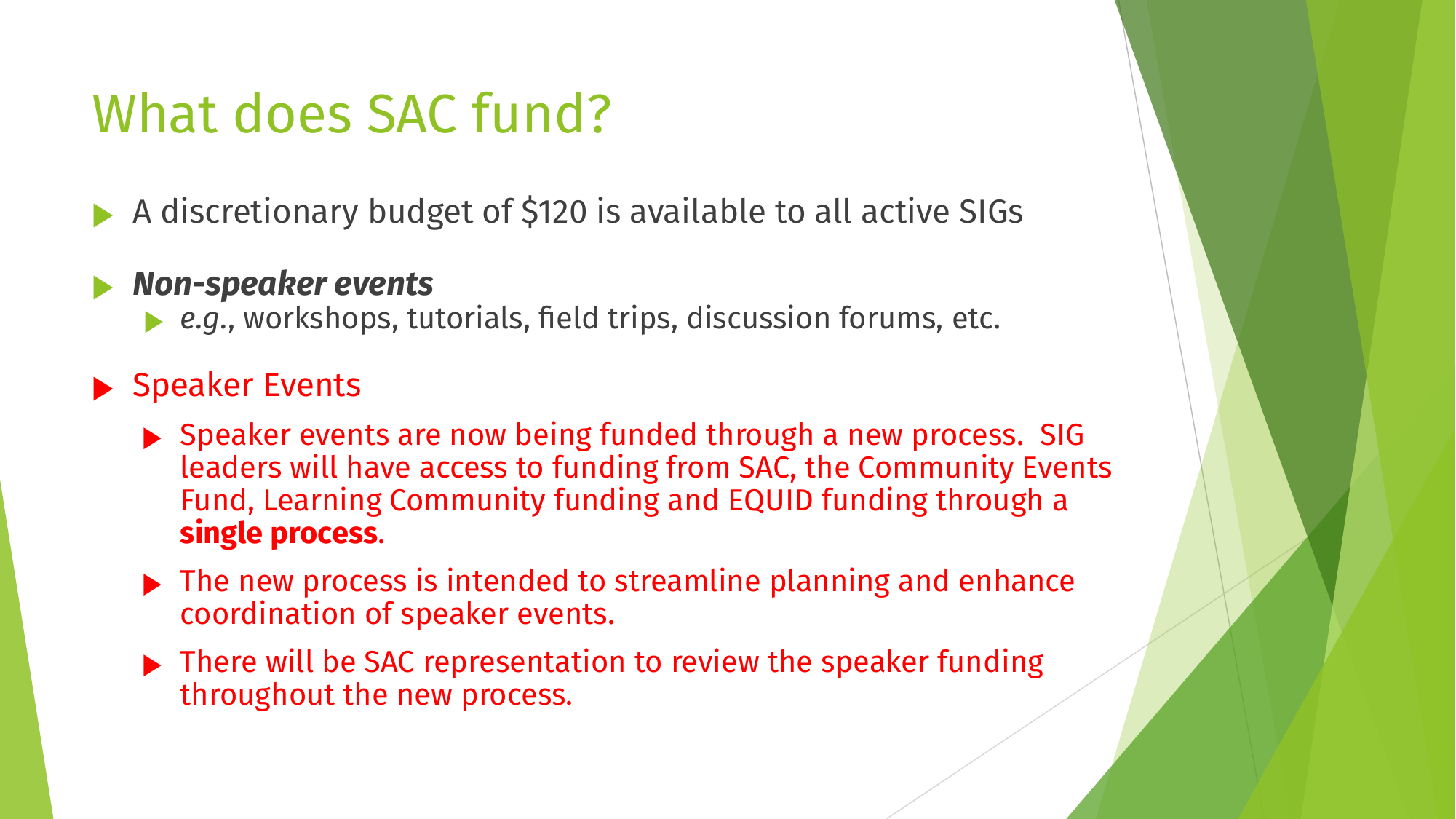

# What does SAC fund?

A discretionary budget of $120 is available to all active SIGs

Non-speaker events
e.g., workshops, tutorials, field trips, discussion forums, etc.

Speaker Events
Speaker events are now being funded through a new process.  SIG leaders will have access to funding from SAC, the Community Events Fund, Learning Community funding and EQUID funding through a single process.
The new process is intended to streamline planning and enhance coordination of speaker events.
There will be SAC representation to review the speaker funding throughout the new process.